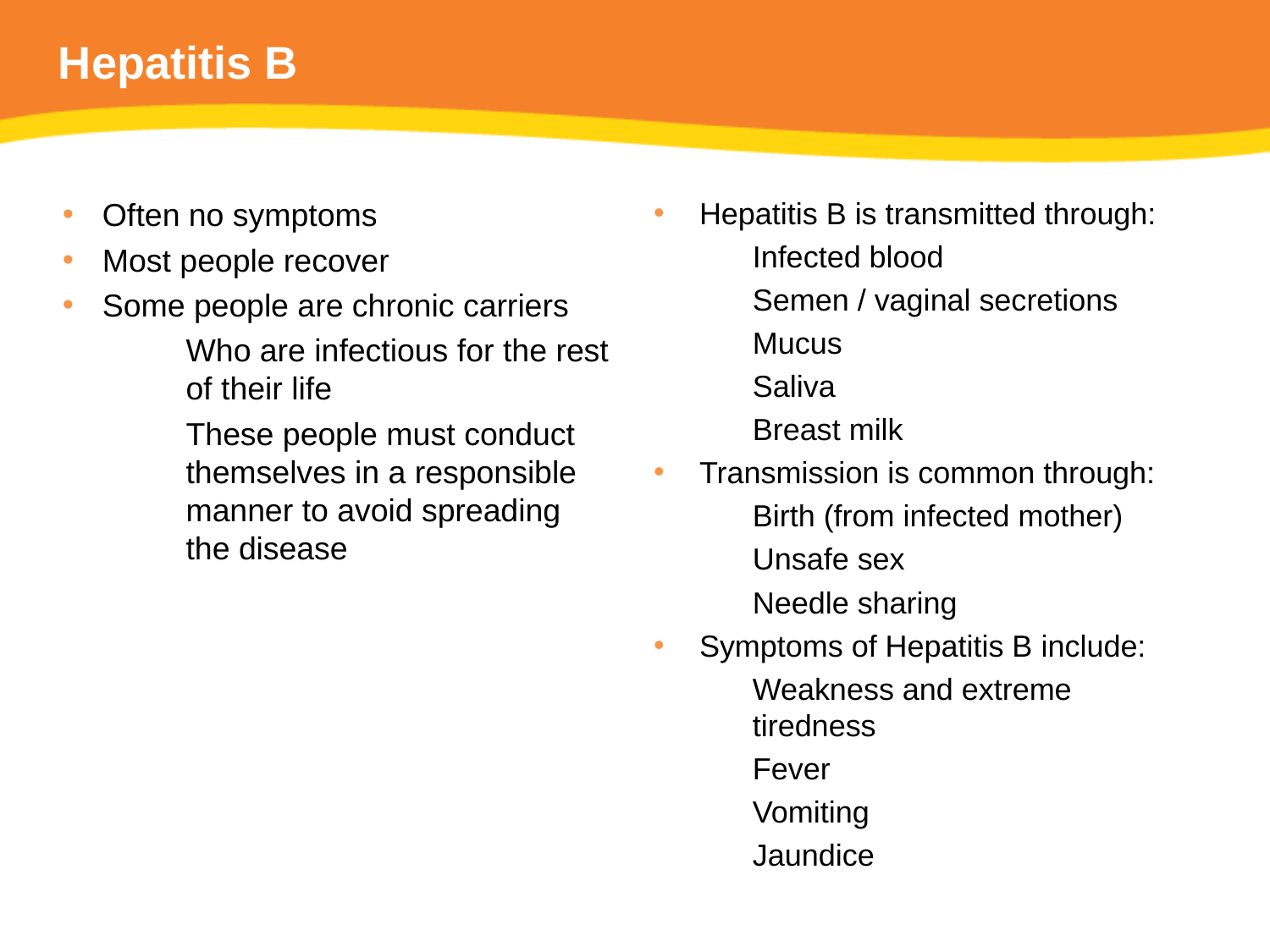

# Hepatitis B
Hepatitis B is transmitted through:
Infected blood
Semen / vaginal secretions
Mucus
Saliva
Breast milk
Transmission is common through:
Birth (from infected mother)
Unsafe sex
Needle sharing
Symptoms of Hepatitis B include:
Weakness and extreme tiredness
Fever
Vomiting
Jaundice

Often no symptoms
Most people recover
Some people are chronic carriers
Who are infectious for the rest of their life
These people must conduct themselves in a responsible manner to avoid spreading the disease